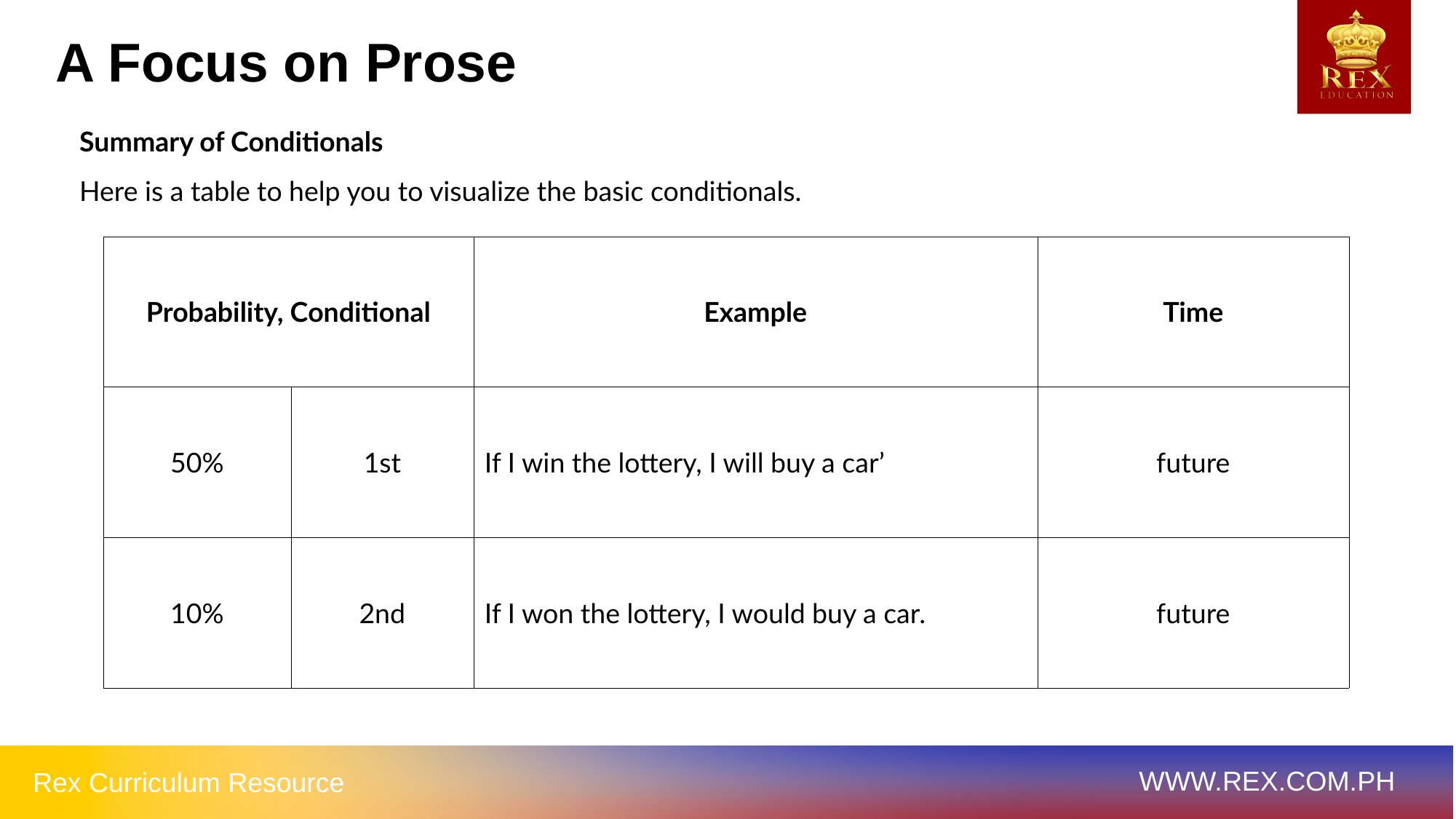

A Focus on Prose
Summary of Conditionals
Here is a table to help you to visualize the basic conditionals.

| Probability, Conditional |  | Example | Time |
| --- | --- | --- | --- |
| 50% | 1st | If I win the lottery, I will buy a car’ | future |
| 10% | 2nd | If I won the lottery, I would buy a car. | future |